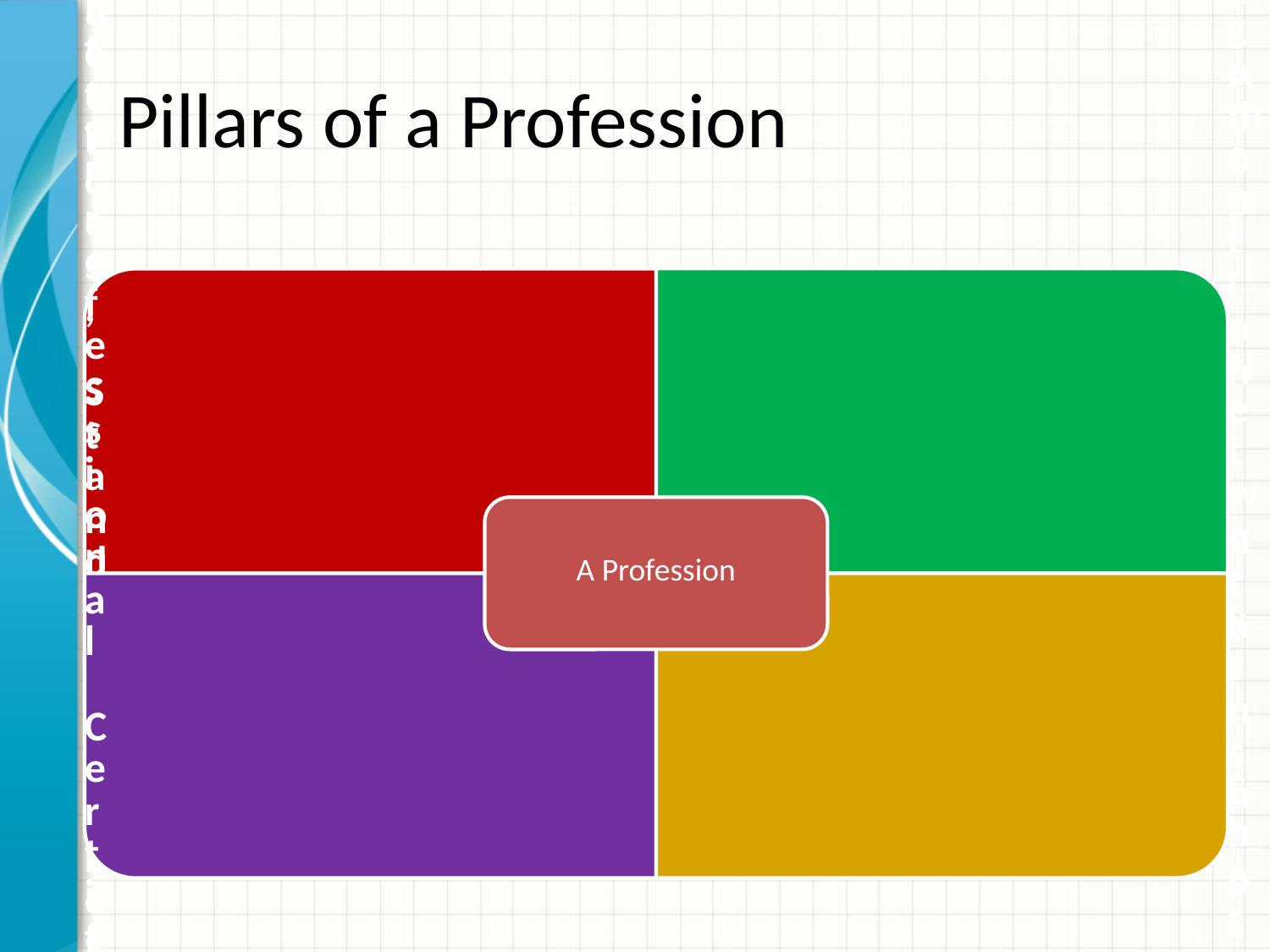

# Pillars of a Profession
A Profession